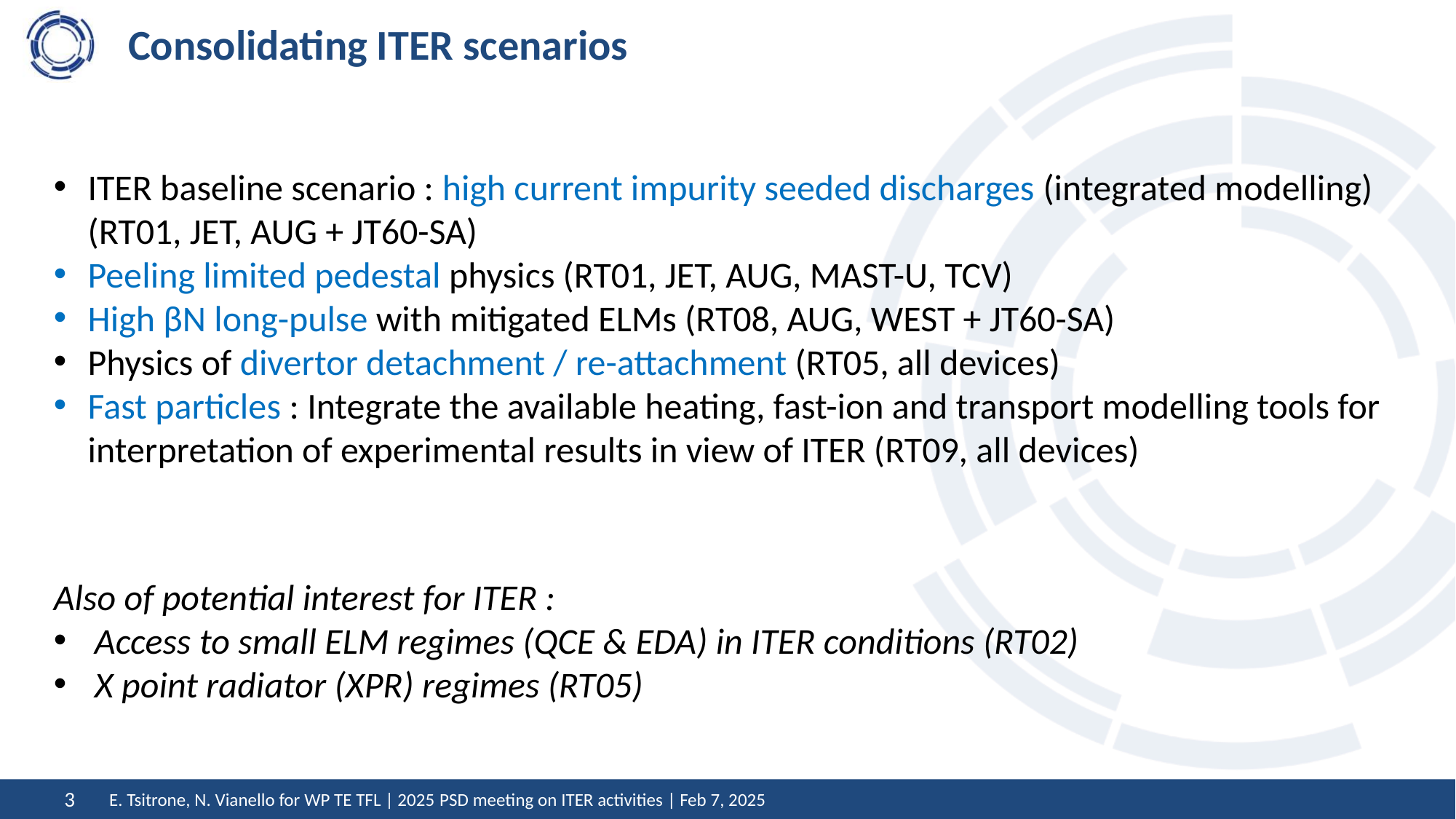

# Consolidating ITER scenarios

ITER baseline scenario : high current impurity seeded discharges (integrated modelling) (RT01, JET, AUG + JT60-SA)
Peeling limited pedestal physics (RT01, JET, AUG, MAST-U, TCV)
High βN long-pulse with mitigated ELMs (RT08, AUG, WEST + JT60-SA)
Physics of divertor detachment / re-attachment (RT05, all devices)
Fast particles : Integrate the available heating, fast-ion and transport modelling tools for interpretation of experimental results in view of ITER (RT09, all devices)

Meeting EUROfusion - the European Commission
February 2025
Also of potential interest for ITER :
Access to small ELM regimes (QCE & EDA) in ITER conditions (RT02)
X point radiator (XPR) regimes (RT05)
E. Tsitrone, N. Vianello for WP TE TFL | 2025 PSD meeting on ITER activities | Feb 7, 2025
3